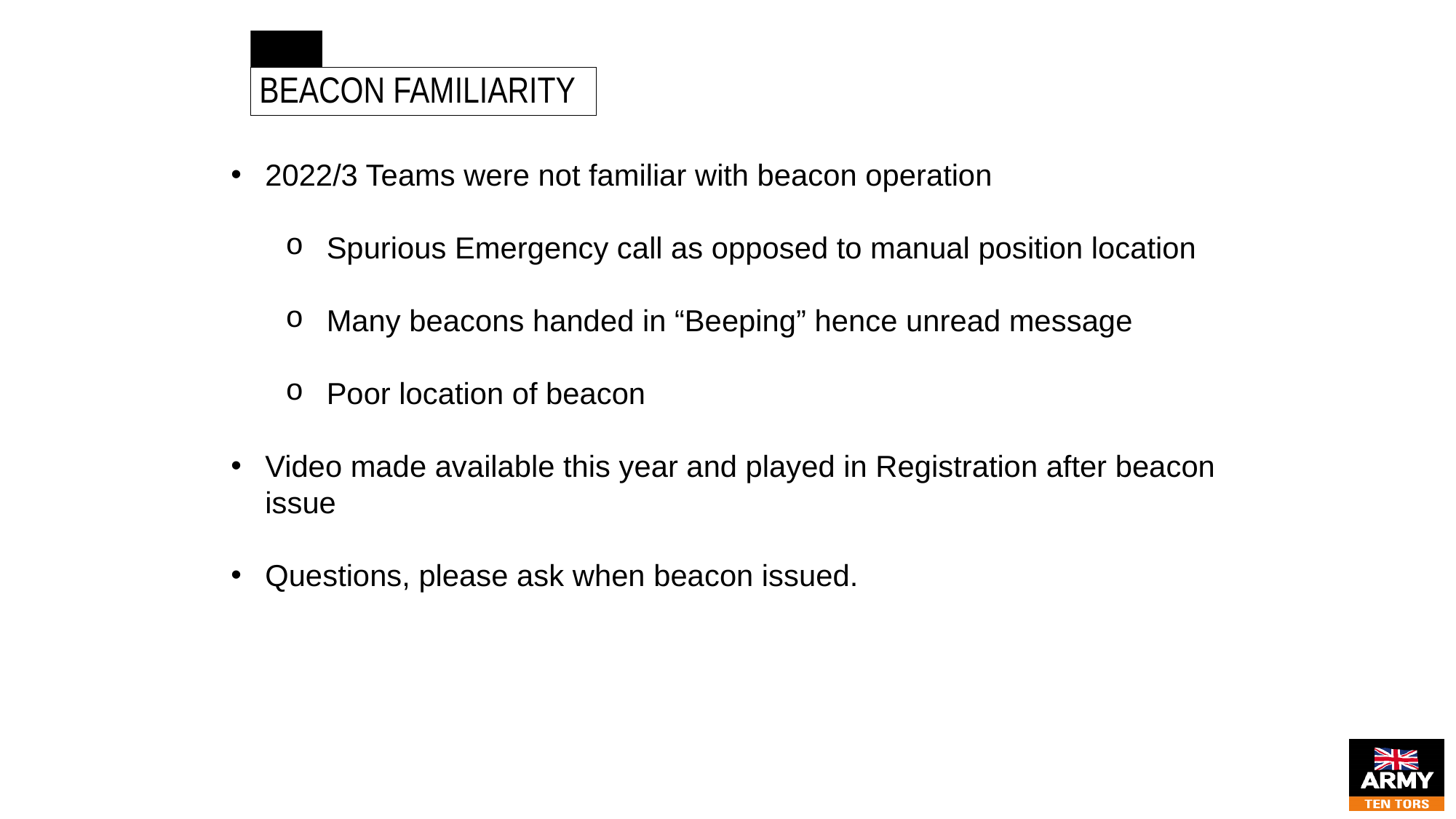

# JCSYS
BEACON FAMILIARITY
2022/3 Teams were not familiar with beacon operation

Spurious Emergency call as opposed to manual position location

Many beacons handed in “Beeping” hence unread message

Poor location of beacon

Video made available this year and played in Registration after beacon issue

Questions, please ask when beacon issued.